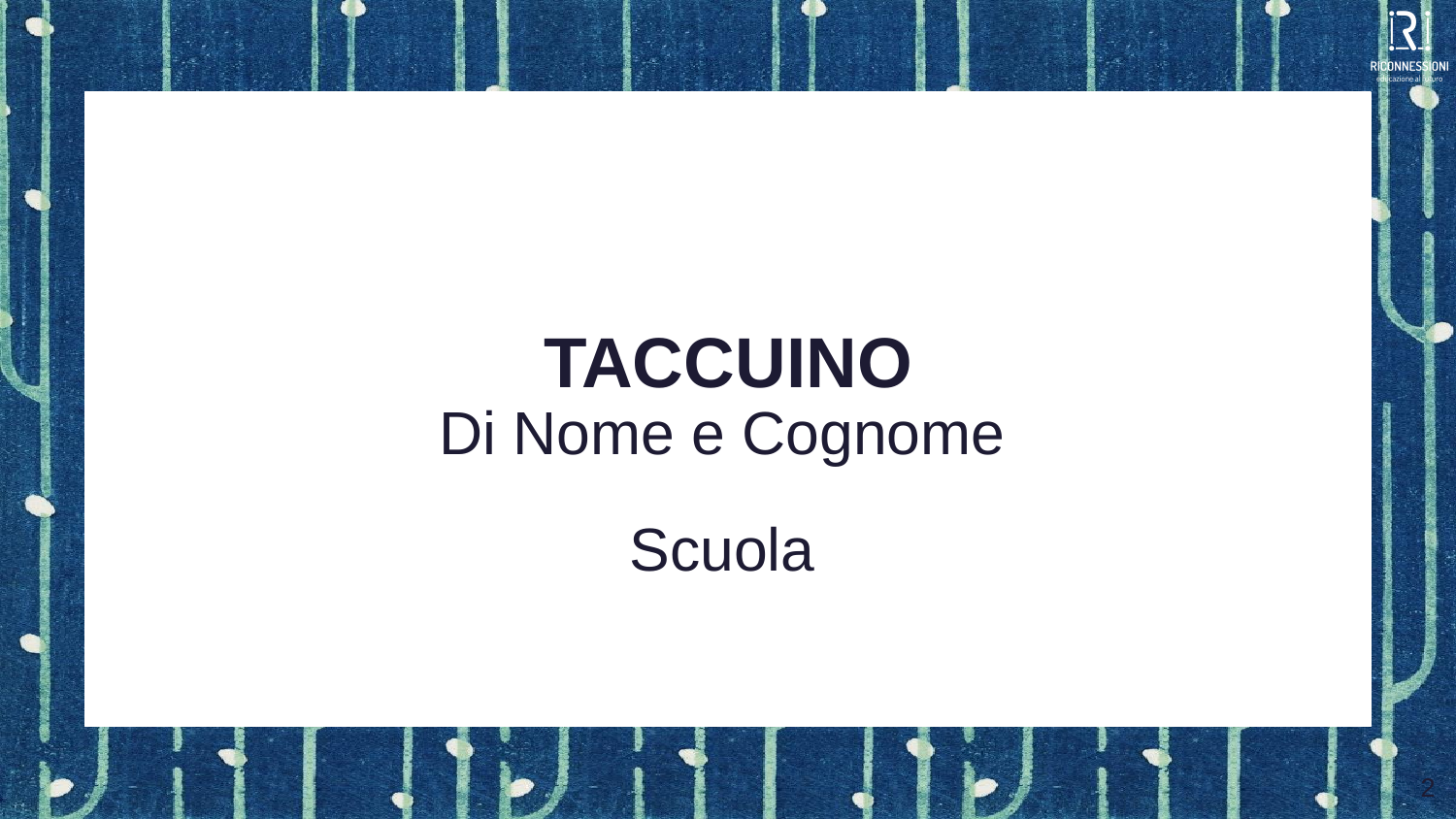

# TACCUINO

Di Nome e Cognome
Scuola
2